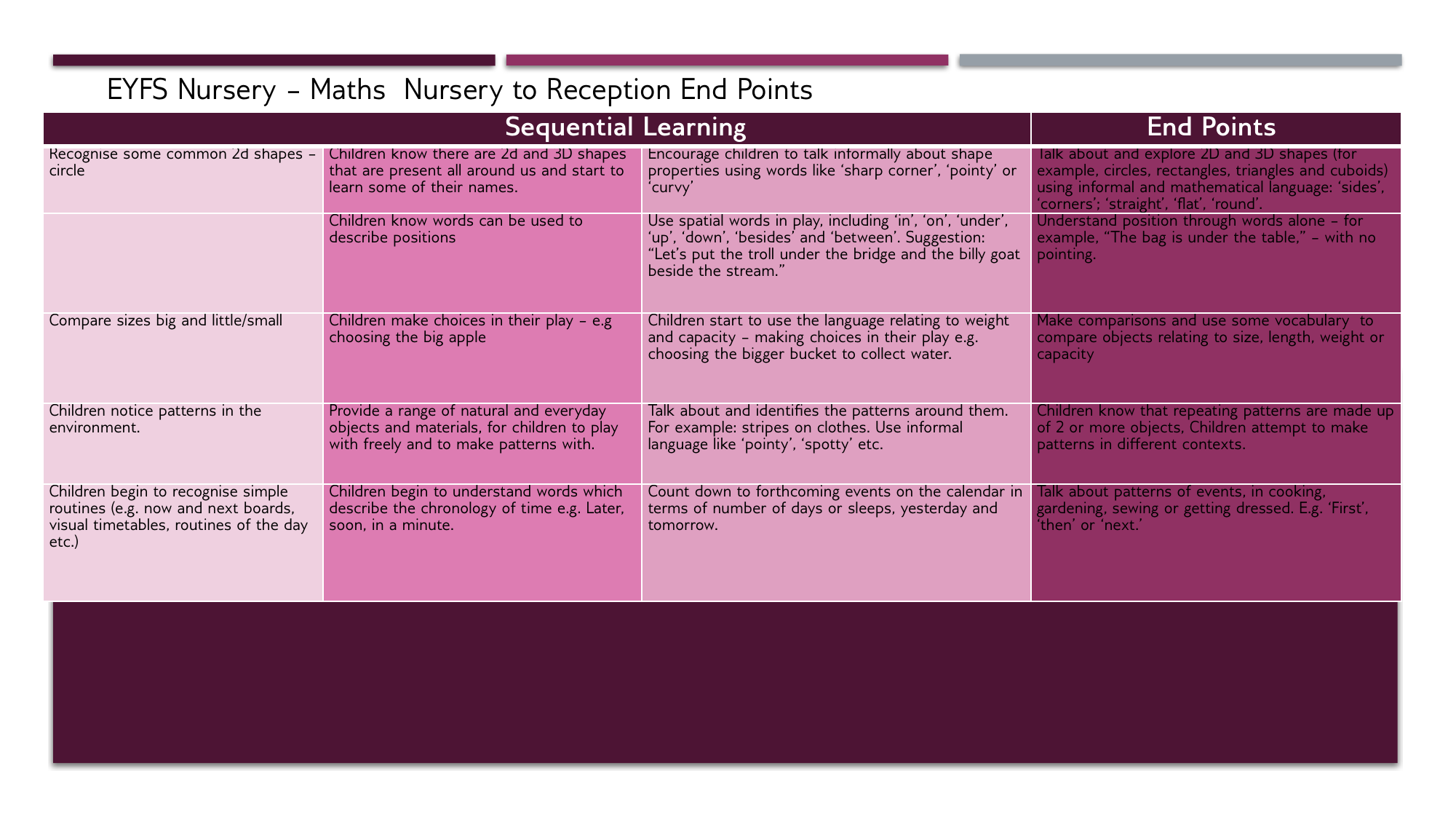

EYFS Nursery – Maths  Nursery to Reception End Points
| Sequential Learning |  |  | End Points |
| --- | --- | --- | --- |
| Recognise some common 2d shapes – circle | Children know there are 2d and 3D shapes that are present all around us and start to learn some of their names. | Encourage children to talk informally about shape properties using words like ‘sharp corner’, ‘pointy’ or ‘curvy’ | Talk about and explore 2D and 3D shapes (for example, circles, rectangles, triangles and cuboids) using informal and mathematical language: ‘sides’, ‘corners’; ‘straight’, ‘flat’, ‘round’. |
|  | Children know words can be used to describe positions | Use spatial words in play, including ‘in’, ‘on’, ‘under’, ‘up’, ‘down’, ‘besides’ and ‘between’. Suggestion: “Let’s put the troll under the bridge and the billy goat beside the stream.” | Understand position through words alone – for example, “The bag is under the table,” – with no pointing. |
| Compare sizes big and little/small | Children make choices in their play – e.g choosing the big apple | Children start to use the language relating to weight and capacity – making choices in their play e.g. choosing the bigger bucket to collect water. | Make comparisons and use some vocabulary to compare objects relating to size, length, weight or capacity |
| Children notice patterns in the environment. | Provide a range of natural and everyday objects and materials, for children to play with freely and to make patterns with. | Talk about and identifies the patterns around them. For example: stripes on clothes. Use informal language like ‘pointy’, ‘spotty’ etc. | Children know that repeating patterns are made up of 2 or more objects, Children attempt to make patterns in different contexts. |
| Children begin to recognise simple routines (e.g. now and next boards, visual timetables, routines of the day etc.) | Children begin to understand words which describe the chronology of time e.g. Later, soon, in a minute. | Count down to forthcoming events on the calendar in terms of number of days or sleeps, yesterday and tomorrow. | Talk about patterns of events, in cooking, gardening, sewing or getting dressed. E.g. ‘First’, ‘then’ or ‘next.’ |